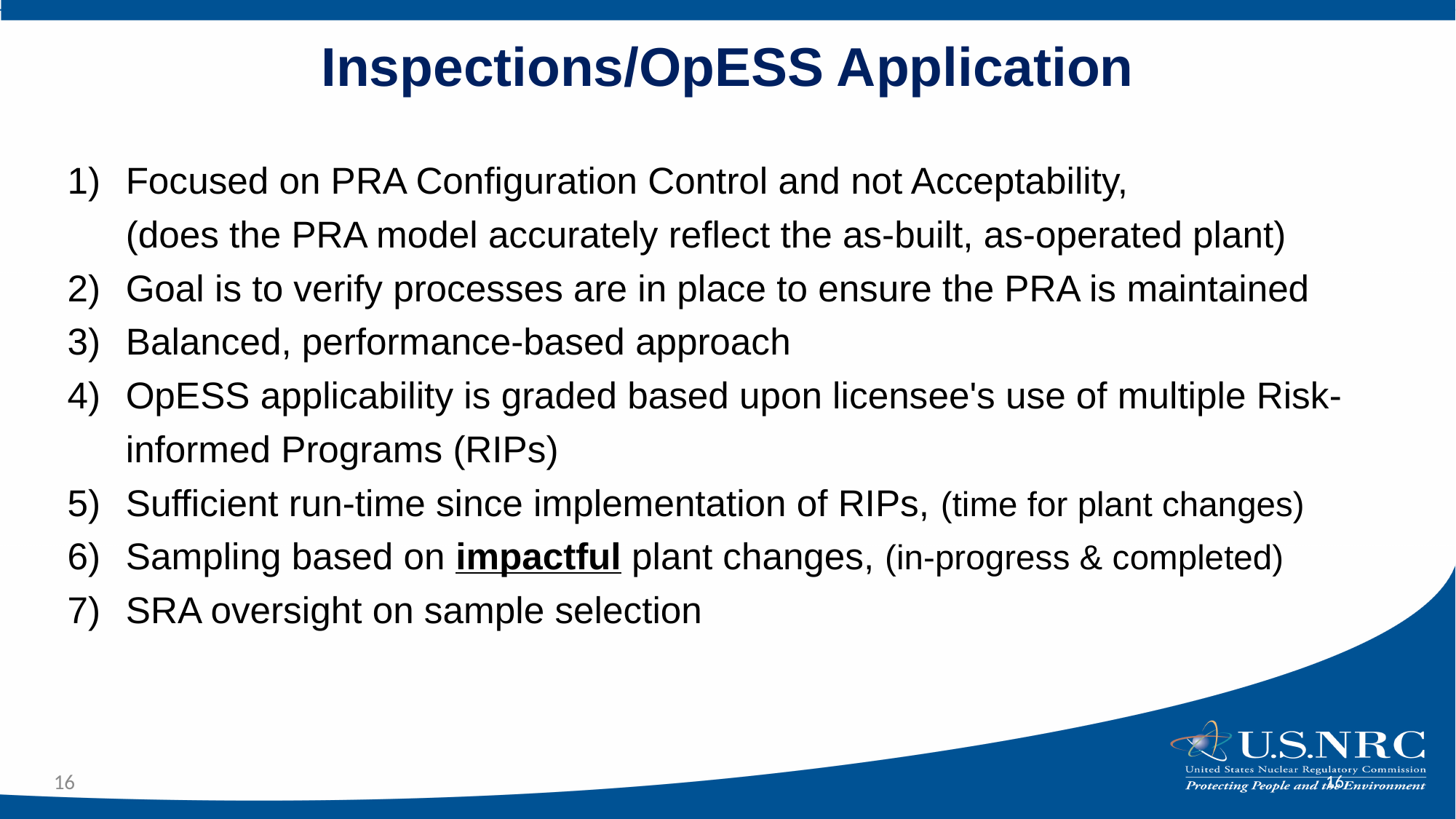

# Inspections/OpESS Application
Focused on PRA Configuration Control and not Acceptability,
(does the PRA model accurately reflect the as-built, as-operated plant)
Goal is to verify processes are in place to ensure the PRA is maintained
Balanced, performance-based approach
OpESS applicability is graded based upon licensee's use of multiple Risk-informed Programs (RIPs)
Sufficient run-time since implementation of RIPs, (time for plant changes)
Sampling based on impactful plant changes, (in-progress & completed)
SRA oversight on sample selection

16